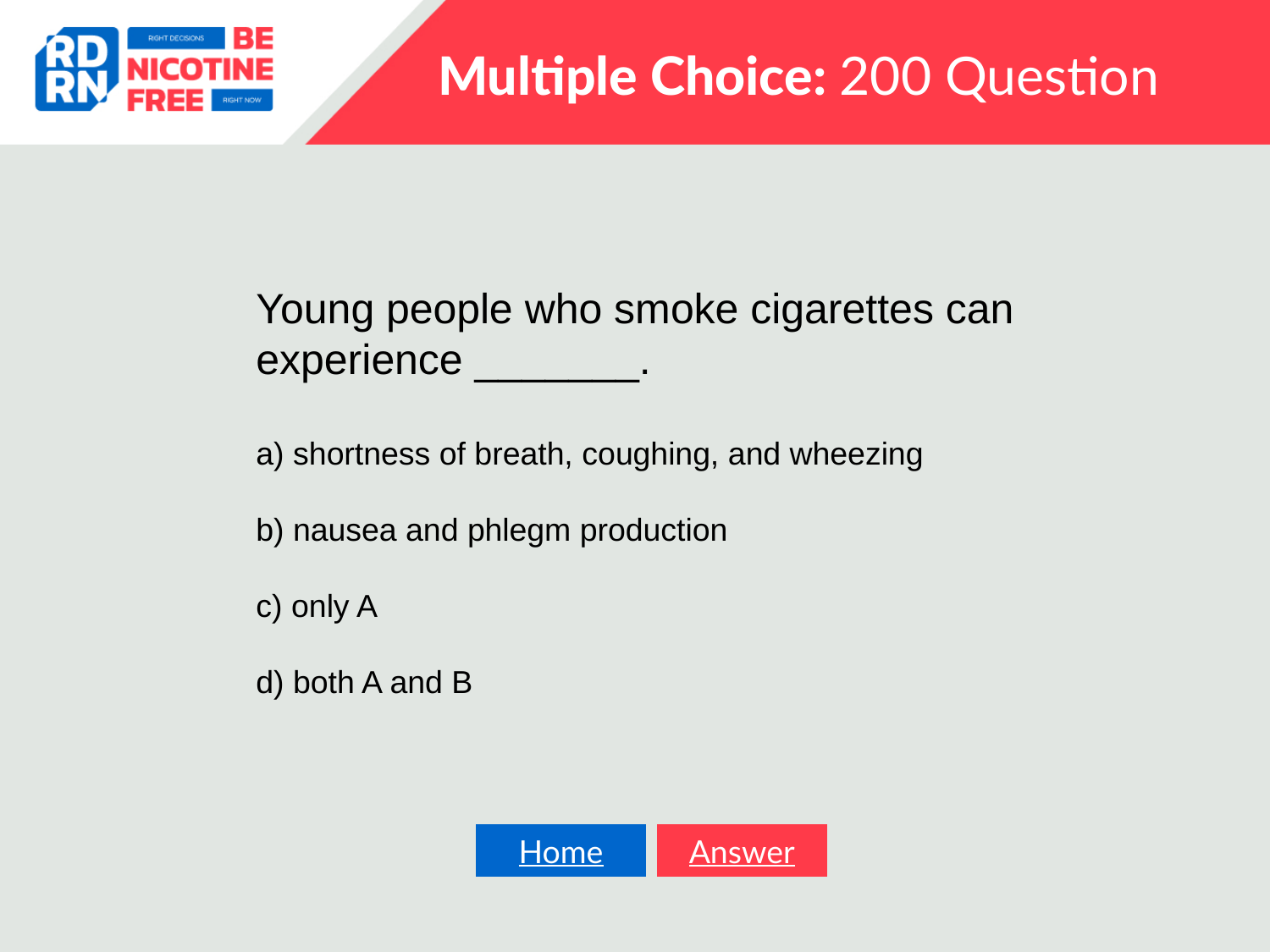

# Multiple Choice: 200 Question
Young people who smoke cigarettes can experience _______.

a) shortness of breath, coughing, and wheezing

b) nausea and phlegm production

c) only A

d) both A and B
Home
Home
Answer